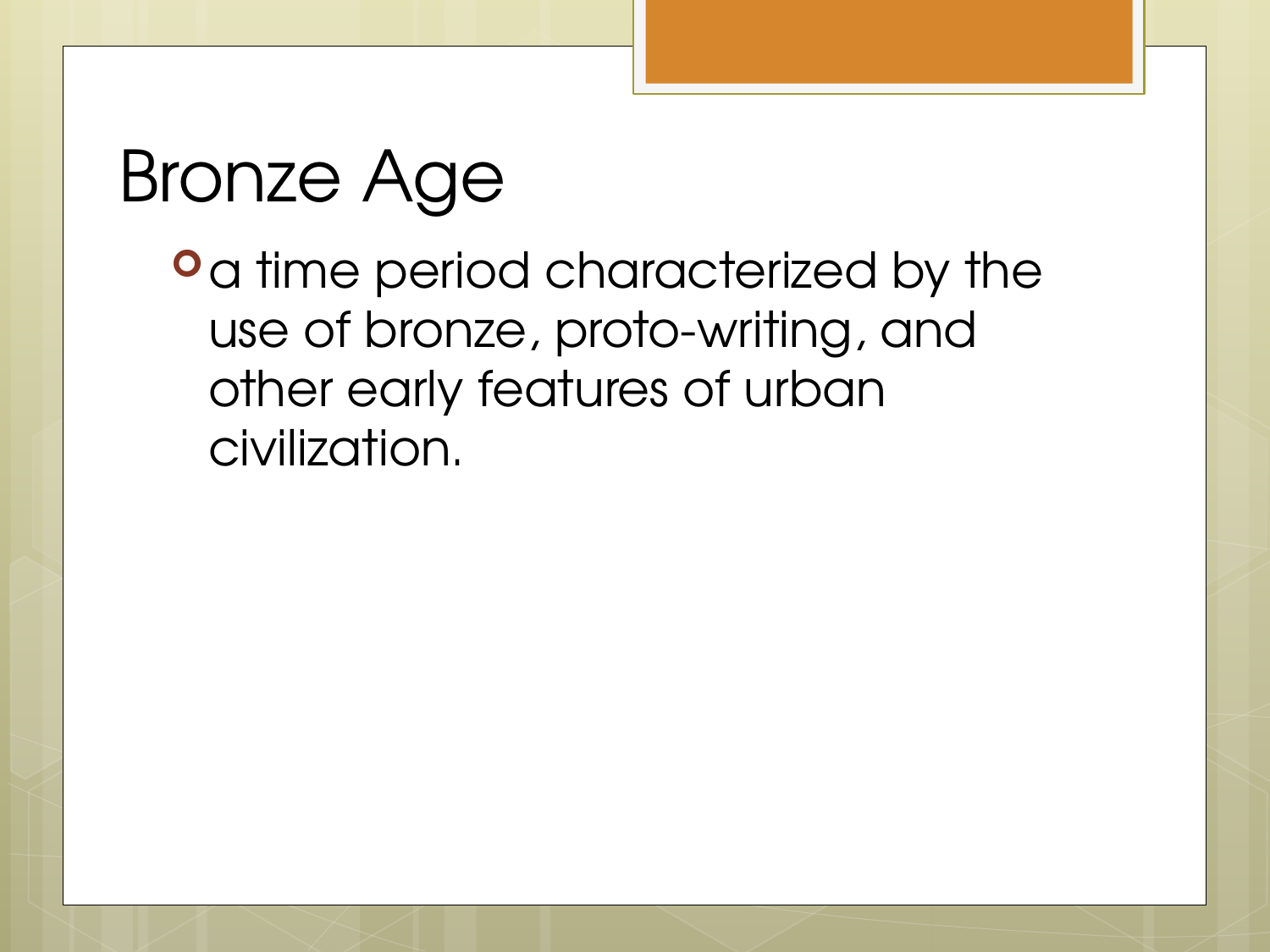

# Bronze Age
a time period characterized by the use of bronze, proto-writing, and other early features of urban civilization.